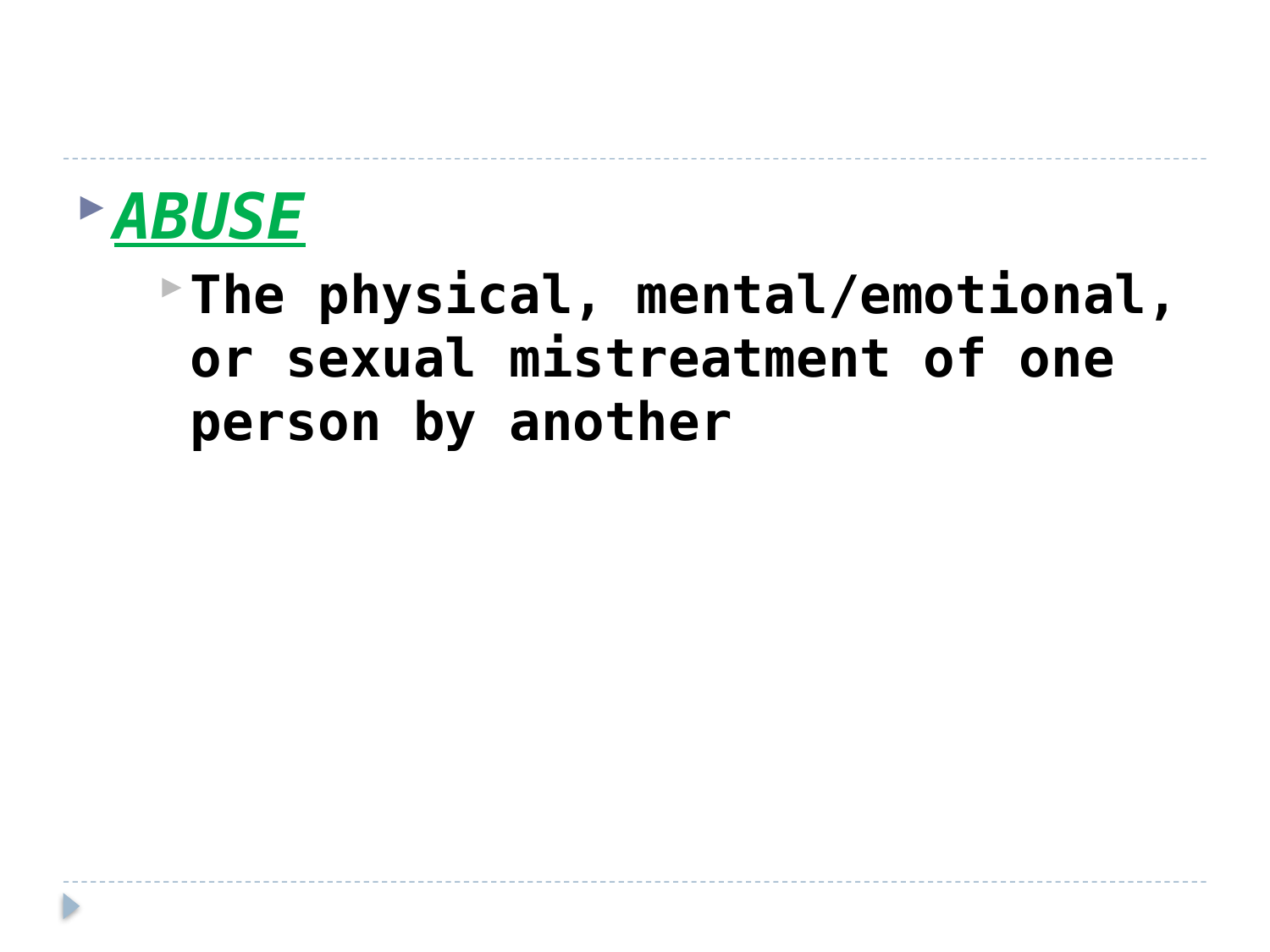

#
ABUSE
The physical, mental/emotional, or sexual mistreatment of one person by another